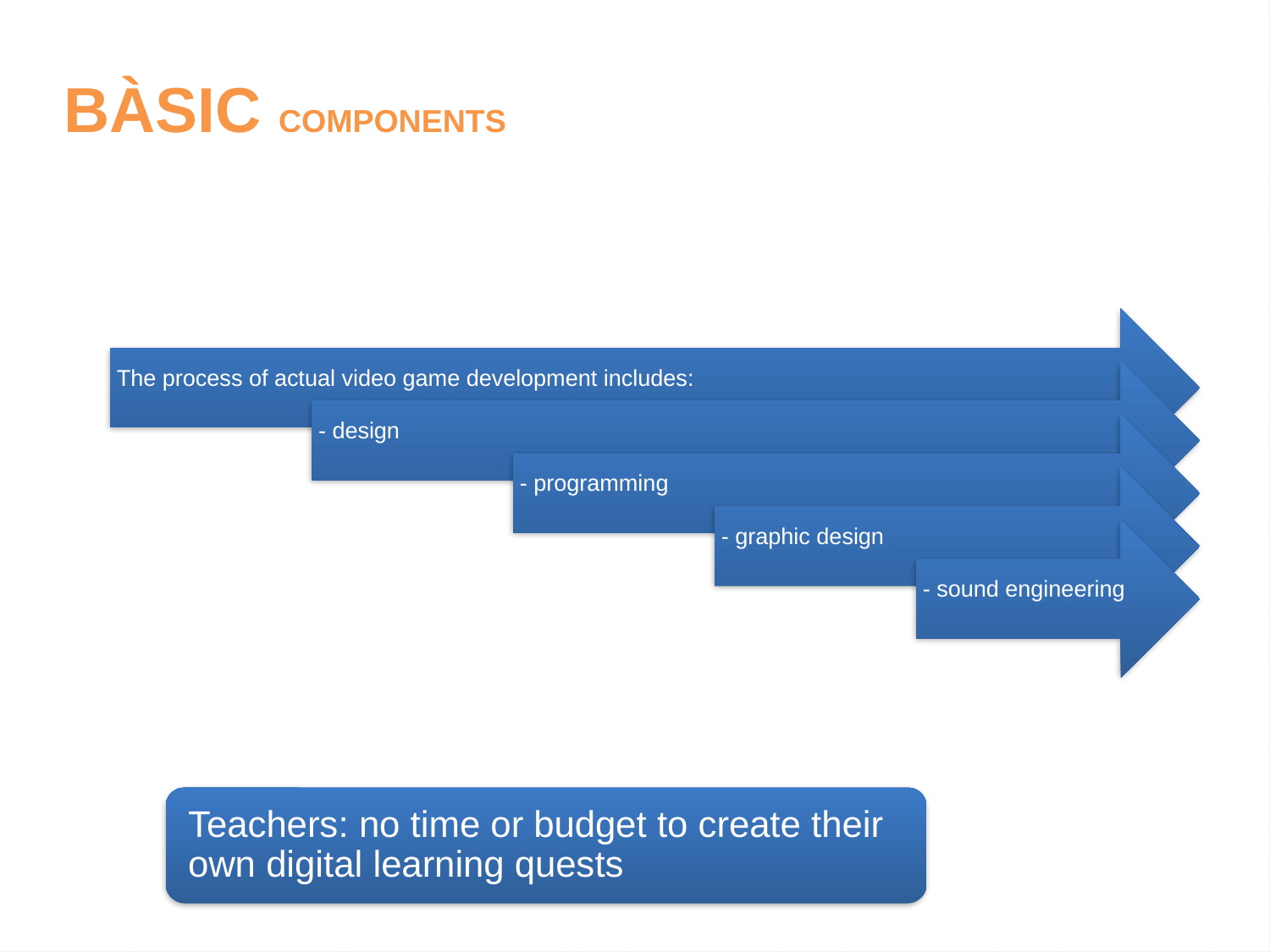

BÀSIC COMPONENTS
The process of actual video game development includes:
- design
- programming
- graphic design
- sound engineering
Teachers: no time or budget to create their own digital learning quests